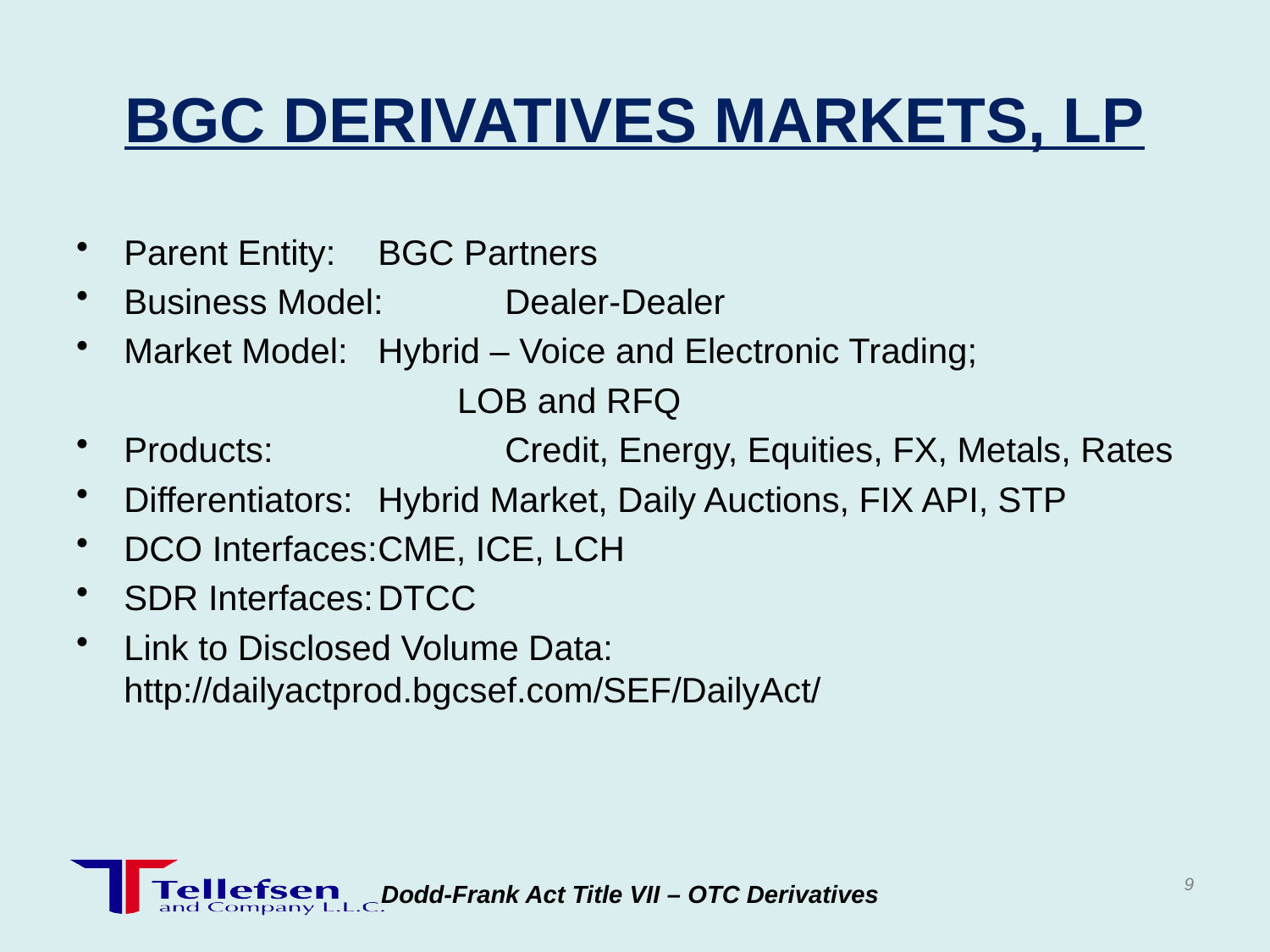

# BGC DERIVATIVES MARKETS, LP
Parent Entity:	BGC Partners
Business Model:	Dealer-Dealer
Market Model:	Hybrid – Voice and Electronic Trading;
			LOB and RFQ
Products:		Credit, Energy, Equities, FX, Metals, Rates
Differentiators:	Hybrid Market, Daily Auctions, FIX API, STP
DCO Interfaces:	CME, ICE, LCH
SDR Interfaces:	DTCC
Link to Disclosed Volume Data: http://dailyactprod.bgcsef.com/SEF/DailyAct/

9
Dodd-Frank Act Title VII – OTC Derivatives